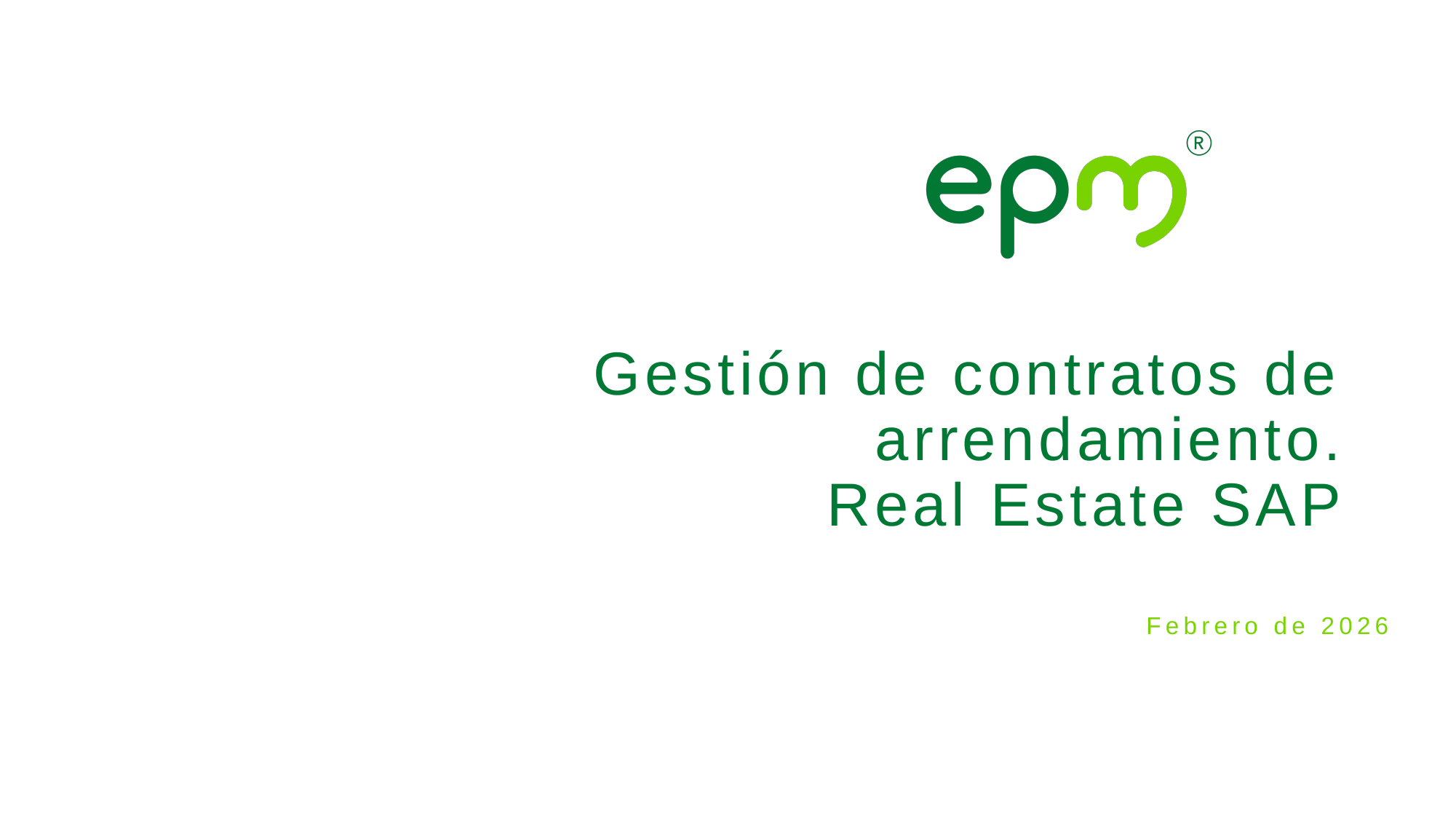

Gestión de contratos de arrendamiento.
Real Estate SAP

Febrero de 2026